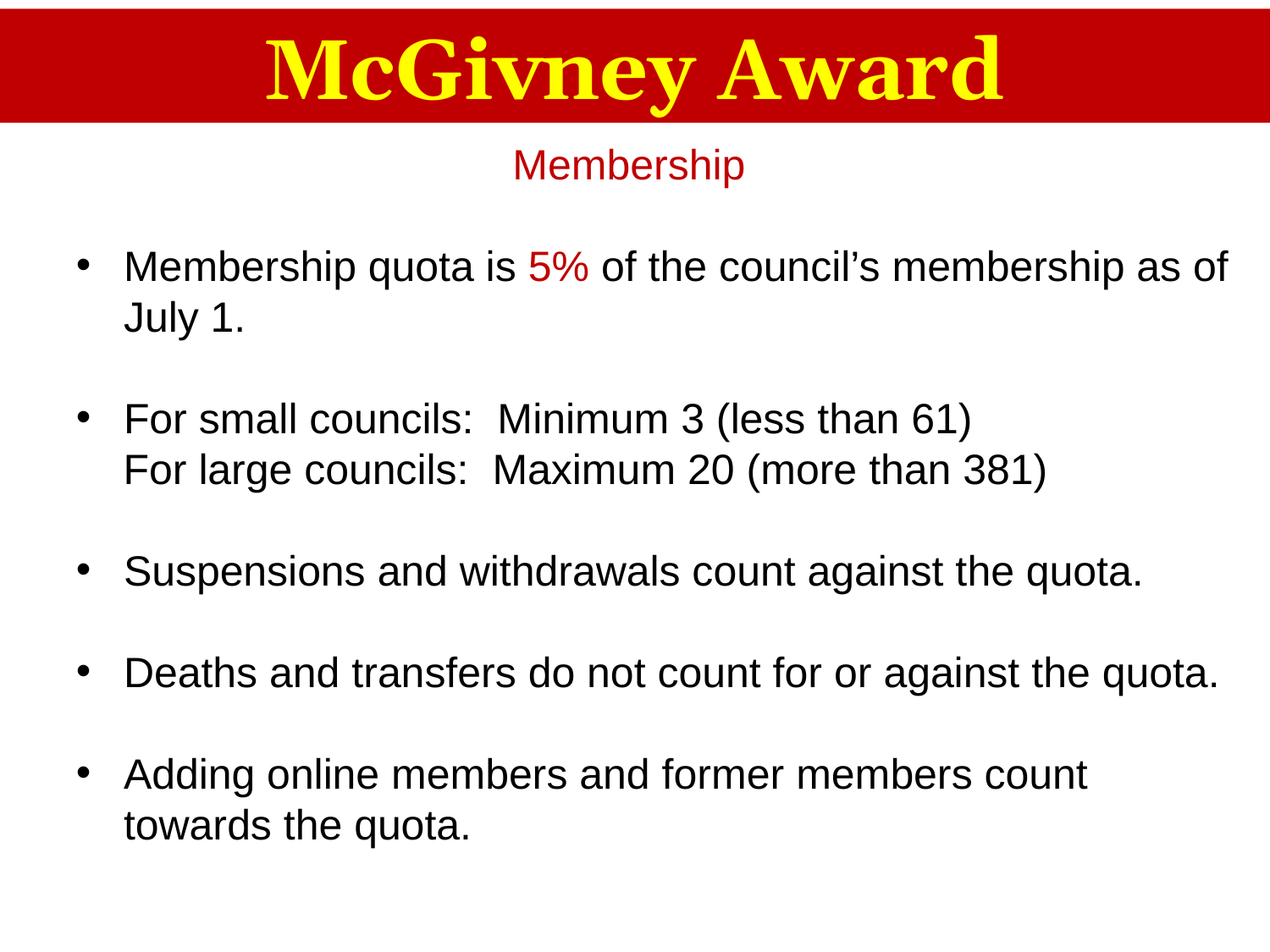

McGivney Award

Membership

Membership quota is 5% of the council’s membership as of July 1.

For small councils:  Minimum 3 (less than 61)
    For large councils:  Maximum 20 (more than 381)

Suspensions and withdrawals count against the quota.

Deaths and transfers do not count for or against the quota.

Adding online members and former members count towards the quota.